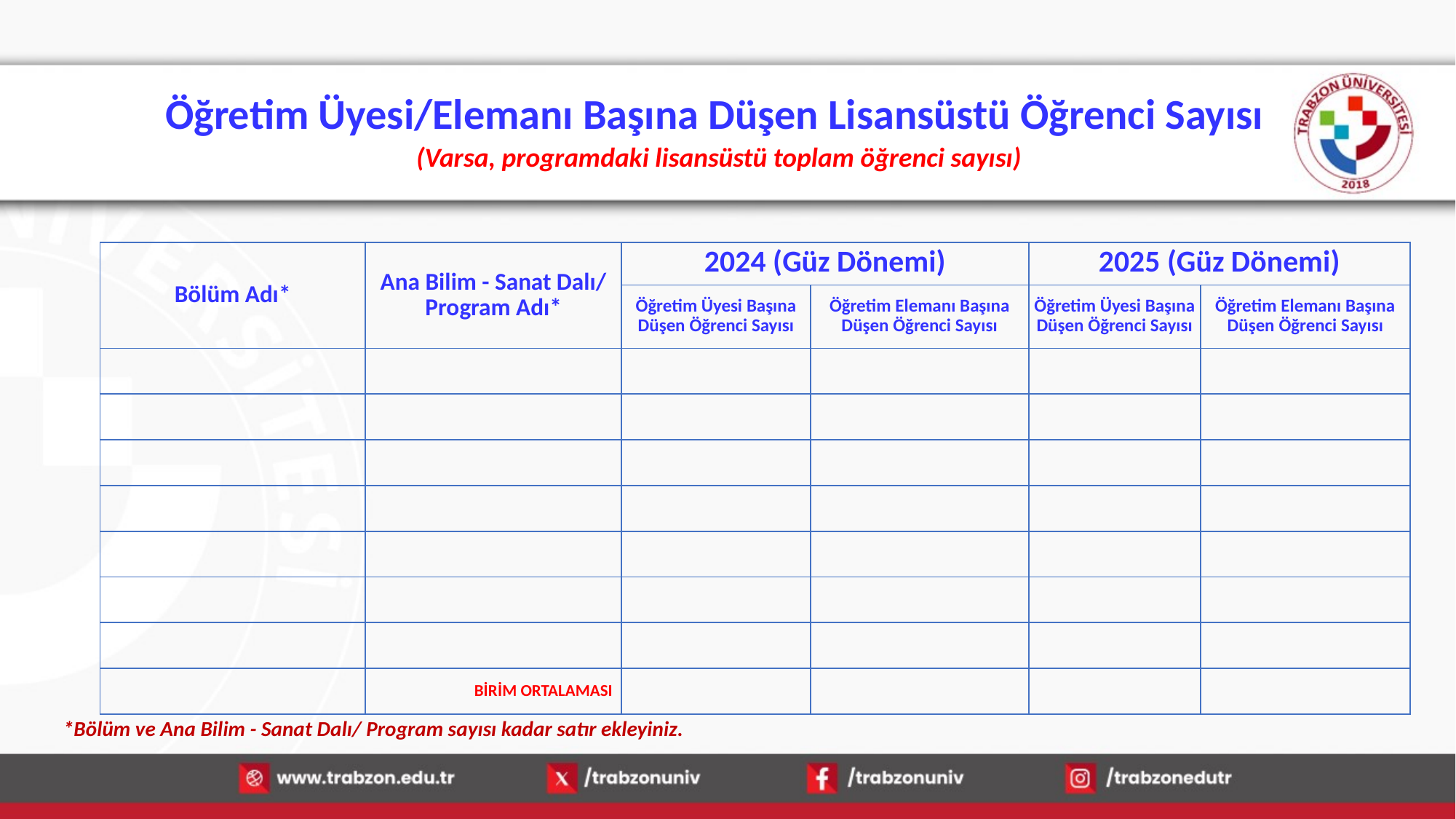

# Öğretim Üyesi/Elemanı Başına Düşen Lisansüstü Öğrenci Sayısı (Varsa, programdaki lisansüstü toplam öğrenci sayısı)
| Bölüm Adı\* | Ana Bilim - Sanat Dalı/ Program Adı\* | 2024 (Güz Dönemi) |  | 2025 (Güz Dönemi) |  |
| --- | --- | --- | --- | --- | --- |
|  |  | Öğretim Üyesi Başına Düşen Öğrenci Sayısı | Öğretim Elemanı Başına Düşen Öğrenci Sayısı | Öğretim Üyesi Başına Düşen Öğrenci Sayısı | Öğretim Elemanı Başına Düşen Öğrenci Sayısı |
|  |  |  |  |  |  |
|  |  |  |  |  |  |
|  |  |  |  |  |  |
|  |  |  |  |  |  |
|  |  |  |  |  |  |
|  |  |  |  |  |  |
|  |  |  |  |  |  |
|  | BİRİM ORTALAMASI |  |  |  |  |
*Bölüm ve Ana Bilim - Sanat Dalı/ Program sayısı kadar satır ekleyiniz.

32